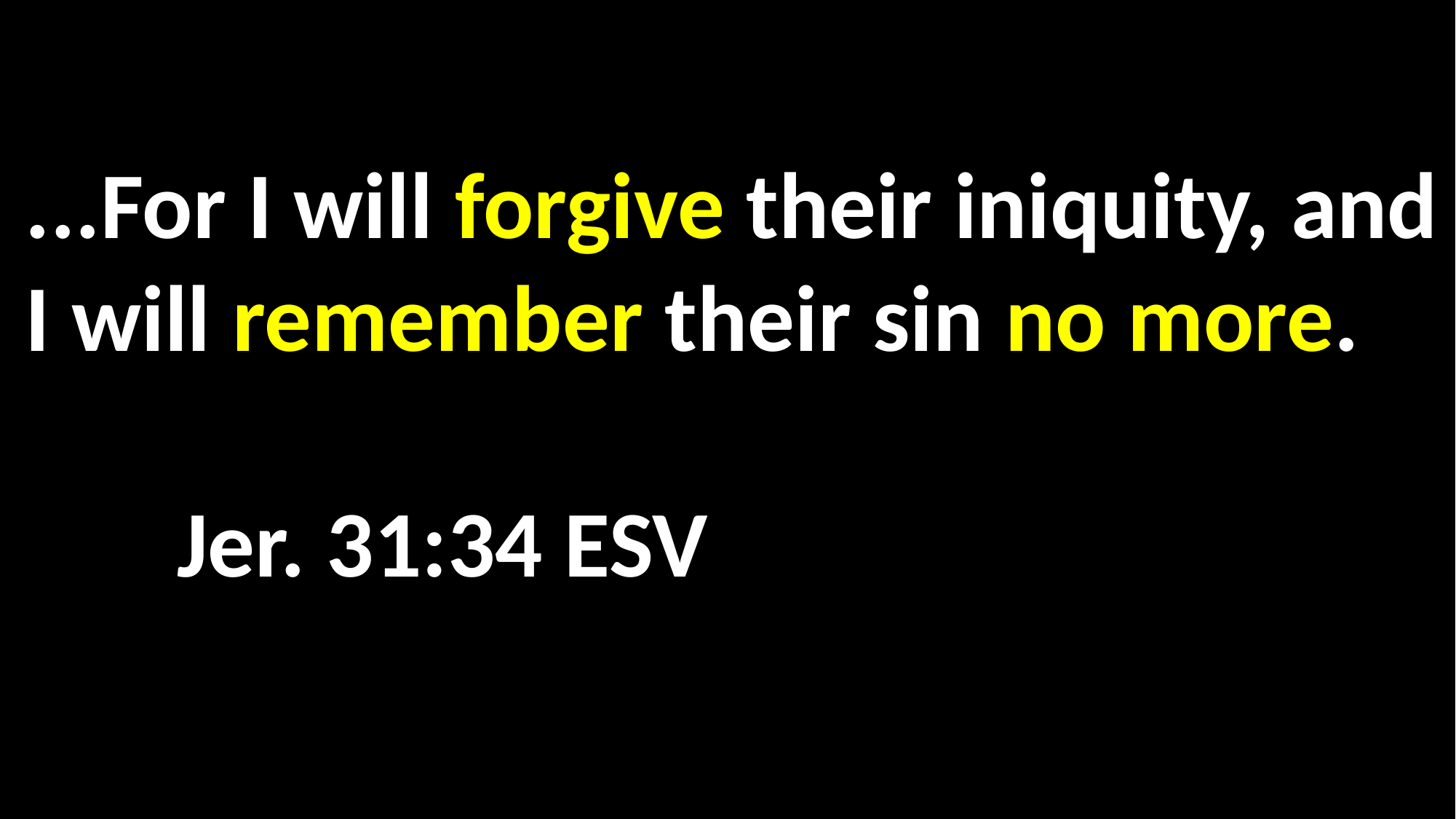

...For I will forgive their iniquity, and I will remember their sin no more.															  Jer. 31:34 ESV